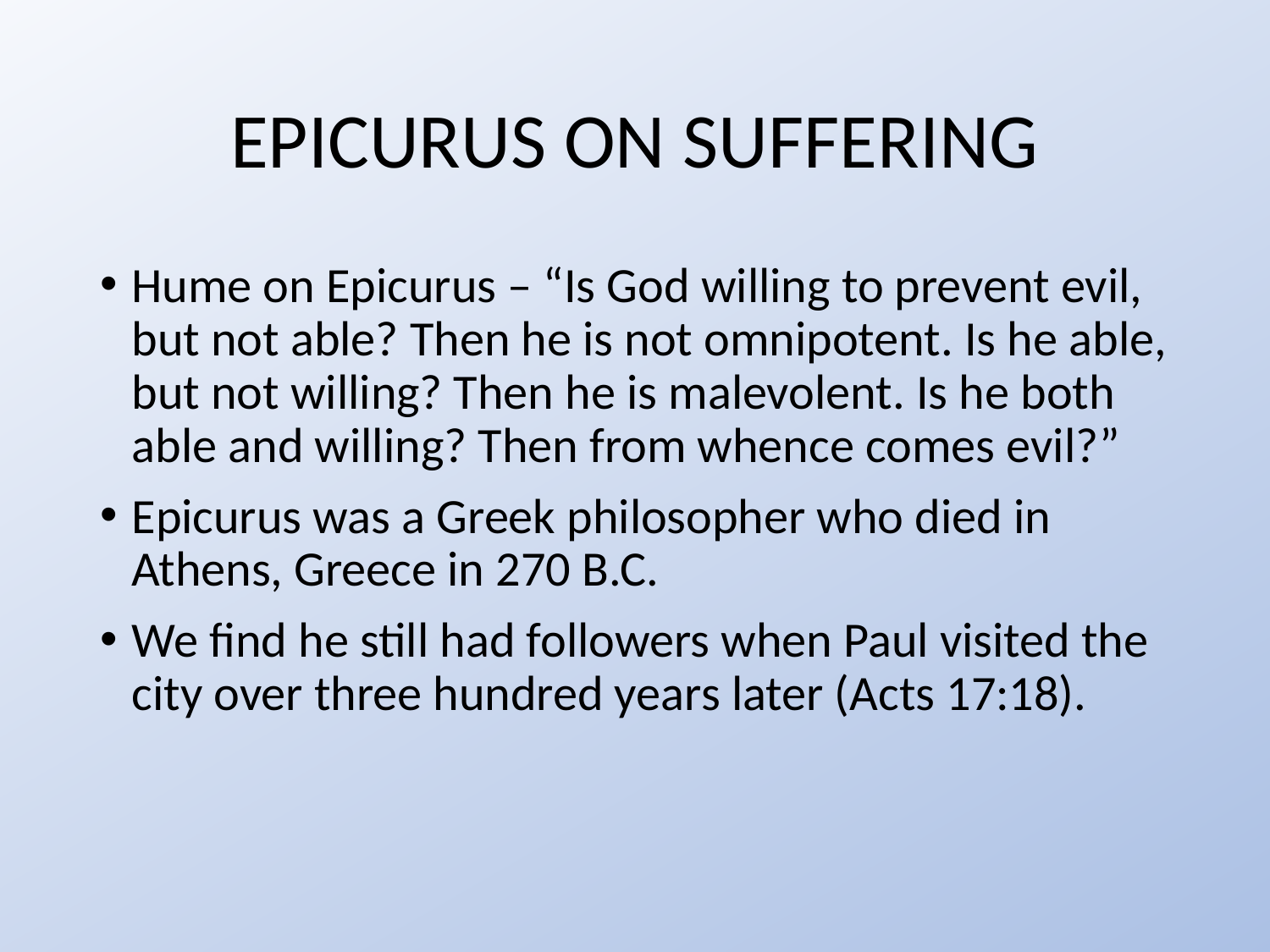

# EPICURUS ON SUFFERING
Hume on Epicurus – “Is God willing to prevent evil, but not able? Then he is not omnipotent. Is he able, but not willing? Then he is malevolent. Is he both able and willing? Then from whence comes evil?”
Epicurus was a Greek philosopher who died in Athens, Greece in 270 B.C.
We find he still had followers when Paul visited the city over three hundred years later (Acts 17:18).